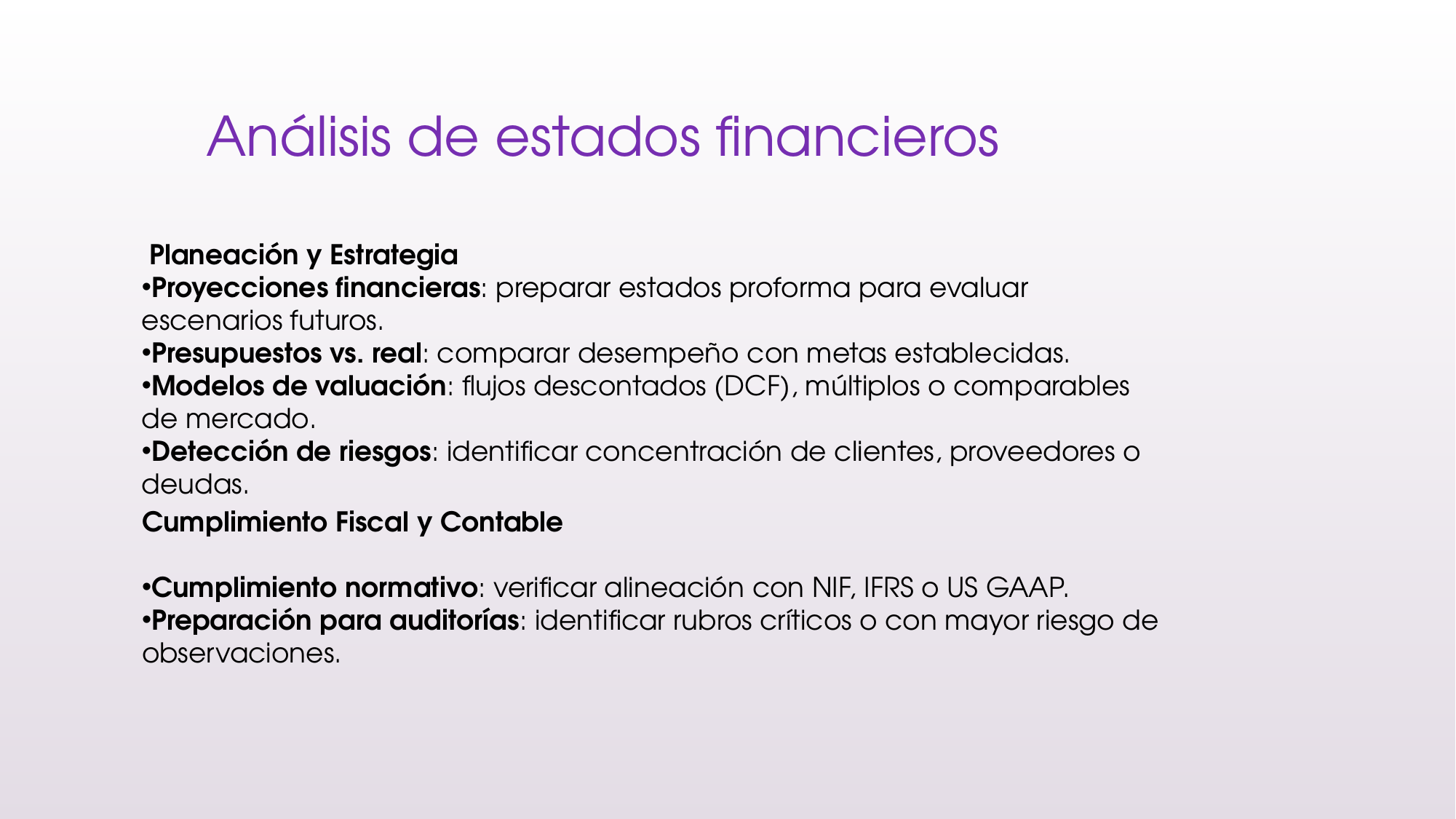

# Análisis de estados financieros
 Planeación y Estrategia
Proyecciones financieras: preparar estados proforma para evaluar escenarios futuros.
Presupuestos vs. real: comparar desempeño con metas establecidas.
Modelos de valuación: flujos descontados (DCF), múltiplos o comparables de mercado.
Detección de riesgos: identificar concentración de clientes, proveedores o deudas.
Cumplimiento Fiscal y Contable

Cumplimiento normativo: verificar alineación con NIF, IFRS o US GAAP.
Preparación para auditorías: identificar rubros críticos o con mayor riesgo de observaciones.